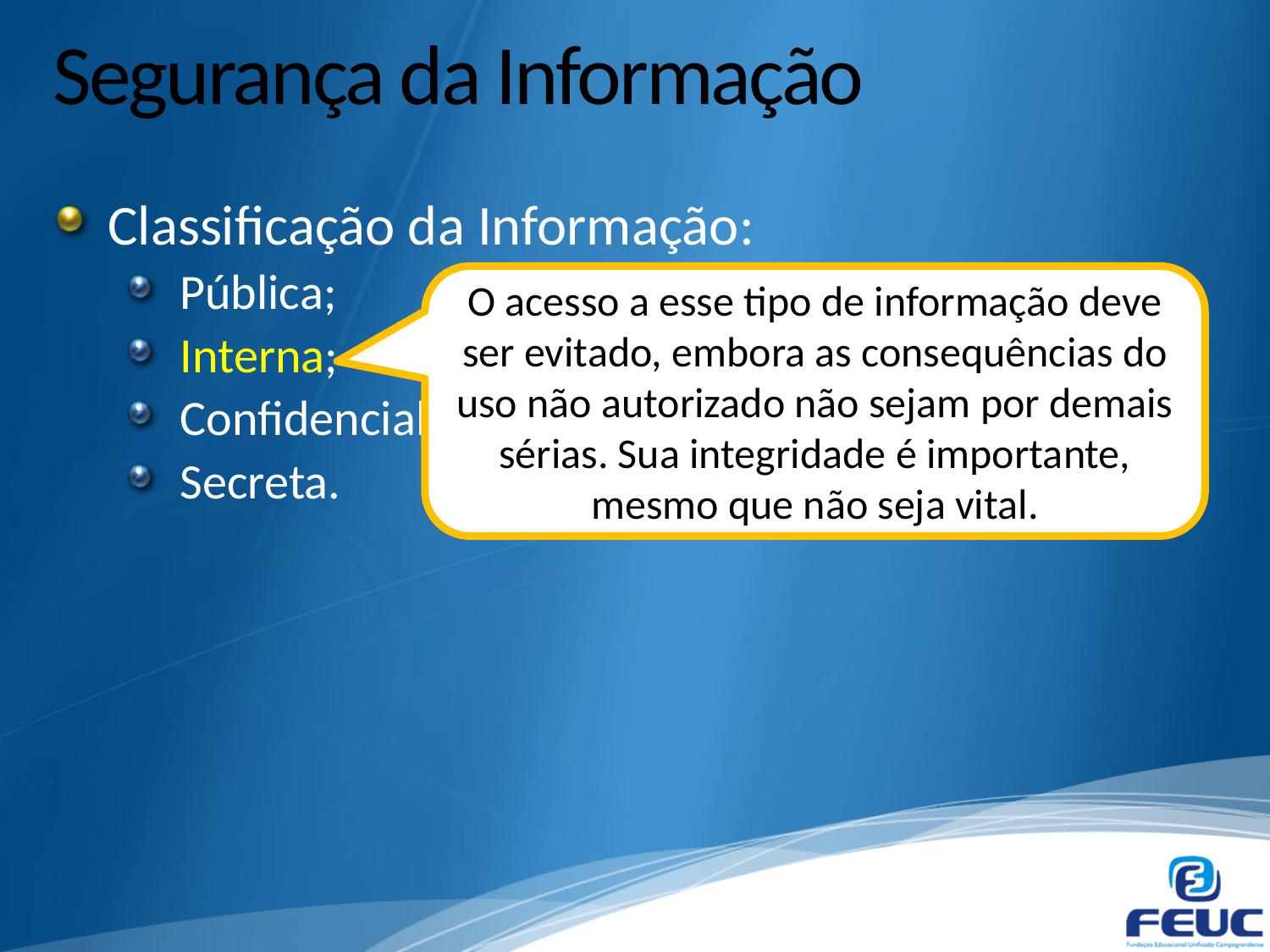

# Segurança da Informação
Classificação da Informação:
Pública;
Interna;
Confidencial;
Secreta.
O acesso a esse tipo de informação deve ser evitado, embora as consequências do uso não autorizado não sejam por demais sérias. Sua integridade é importante, mesmo que não seja vital.